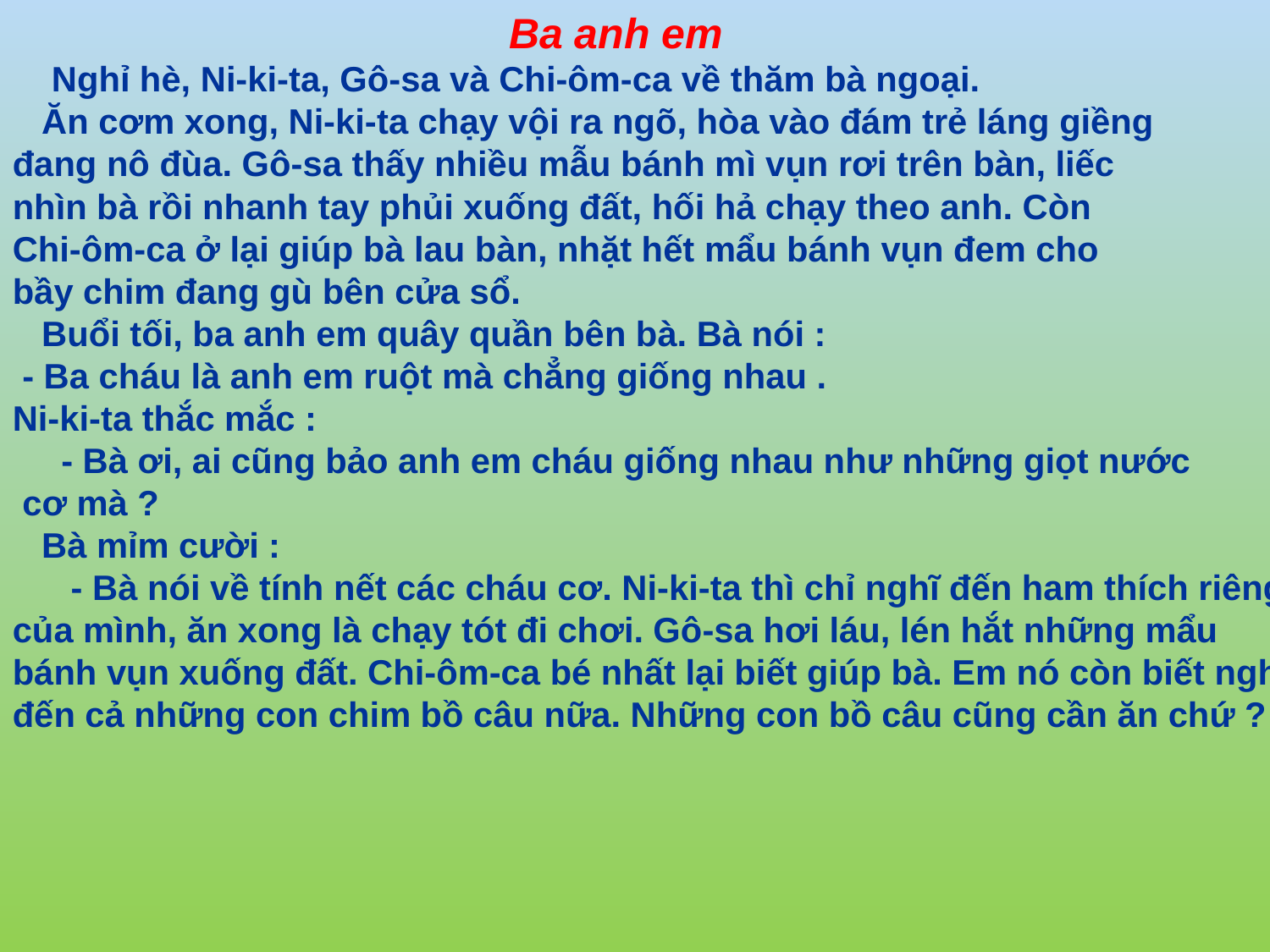

Ba anh em
    Nghỉ hè, Ni-ki-ta, Gô-sa và Chi-ôm-ca về thăm bà ngoại.
   Ăn cơm xong, Ni-ki-ta chạy vội ra ngõ, hòa vào đám trẻ láng giềng
đang nô đùa. Gô-sa thấy nhiều mẫu bánh mì vụn rơi trên bàn, liếc
nhìn bà rồi nhanh tay phủi xuống đất, hối hả chạy theo anh. Còn
Chi-ôm-ca ở lại giúp bà lau bàn, nhặt hết mẩu bánh vụn đem cho
bầy chim đang gù bên cửa sổ.
   Buổi tối, ba anh em quây quần bên bà. Bà nói :
 - Ba cháu là anh em ruột mà chẳng giống nhau .
Ni-ki-ta thắc mắc :
     - Bà ơi, ai cũng bảo anh em cháu giống nhau như những giọt nước
 cơ mà ?
   Bà mỉm cười :
      - Bà nói về tính nết các cháu cơ. Ni-ki-ta thì chỉ nghĩ đến ham thích riêng của mình, ăn xong là chạy tót đi chơi. Gô-sa hơi láu, lén hắt những mẩu bánh vụn xuống đất. Chi-ôm-ca bé nhất lại biết giúp bà. Em nó còn biết nghĩ đến cả những con chim bồ câu nữa. Những con bồ câu cũng cần ăn chứ ?